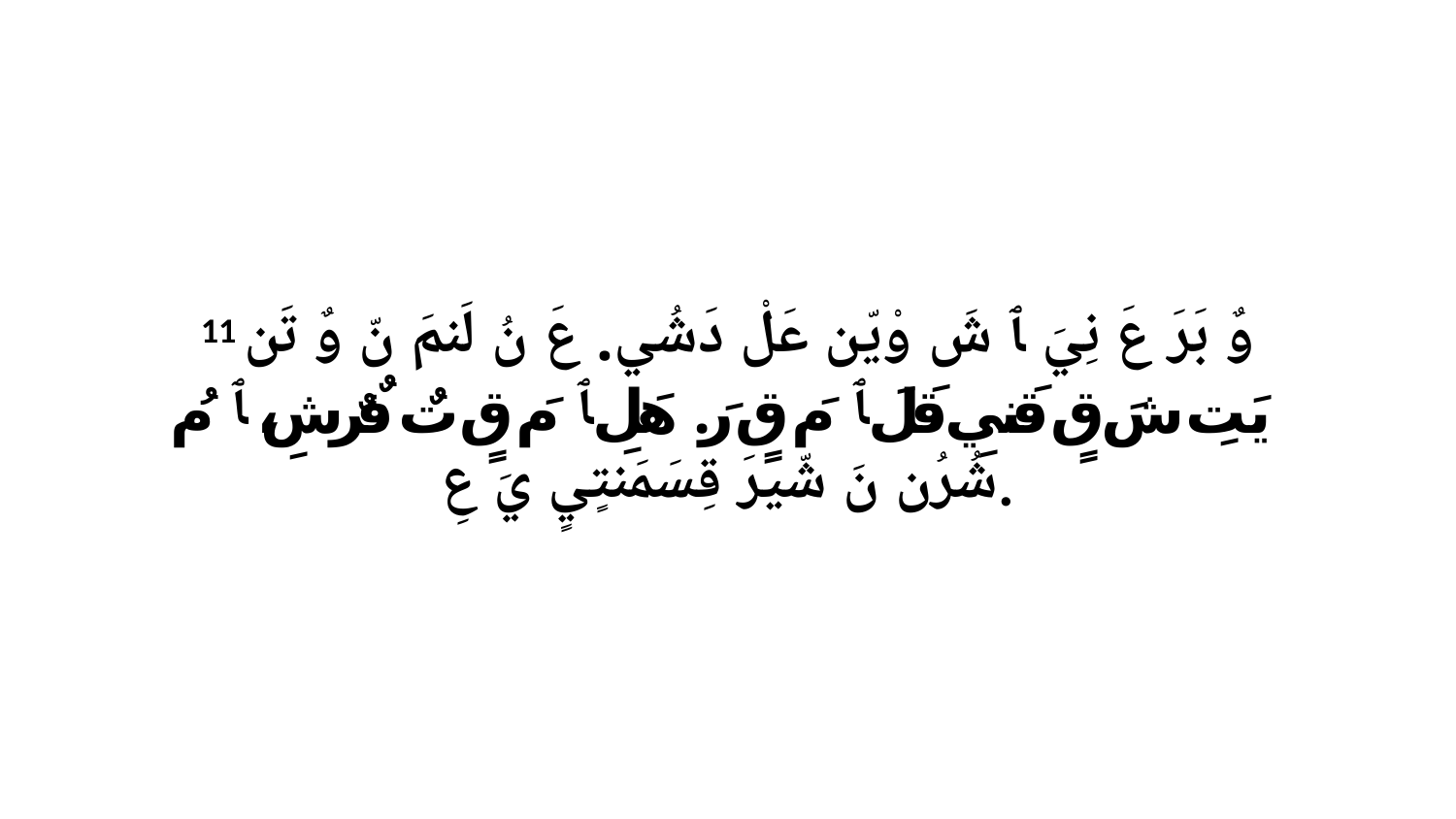

11 وٌ بَرَ عَ نِيَ ﭑ شَ وْيّن عَلْ دَشُي. عَ نُ لَنمَ نّ وٌ تَن يَتِ شَ قٍ قَنيِ قَلَ ﭑ مَ قٍ رَ. هَلِ ﭑ مَ قٍ تٌ فٌرٌشِ، ﭑ مُ شُرُن نَ شّيرَ قِسَمَنتٍيٍ يَ عِ.